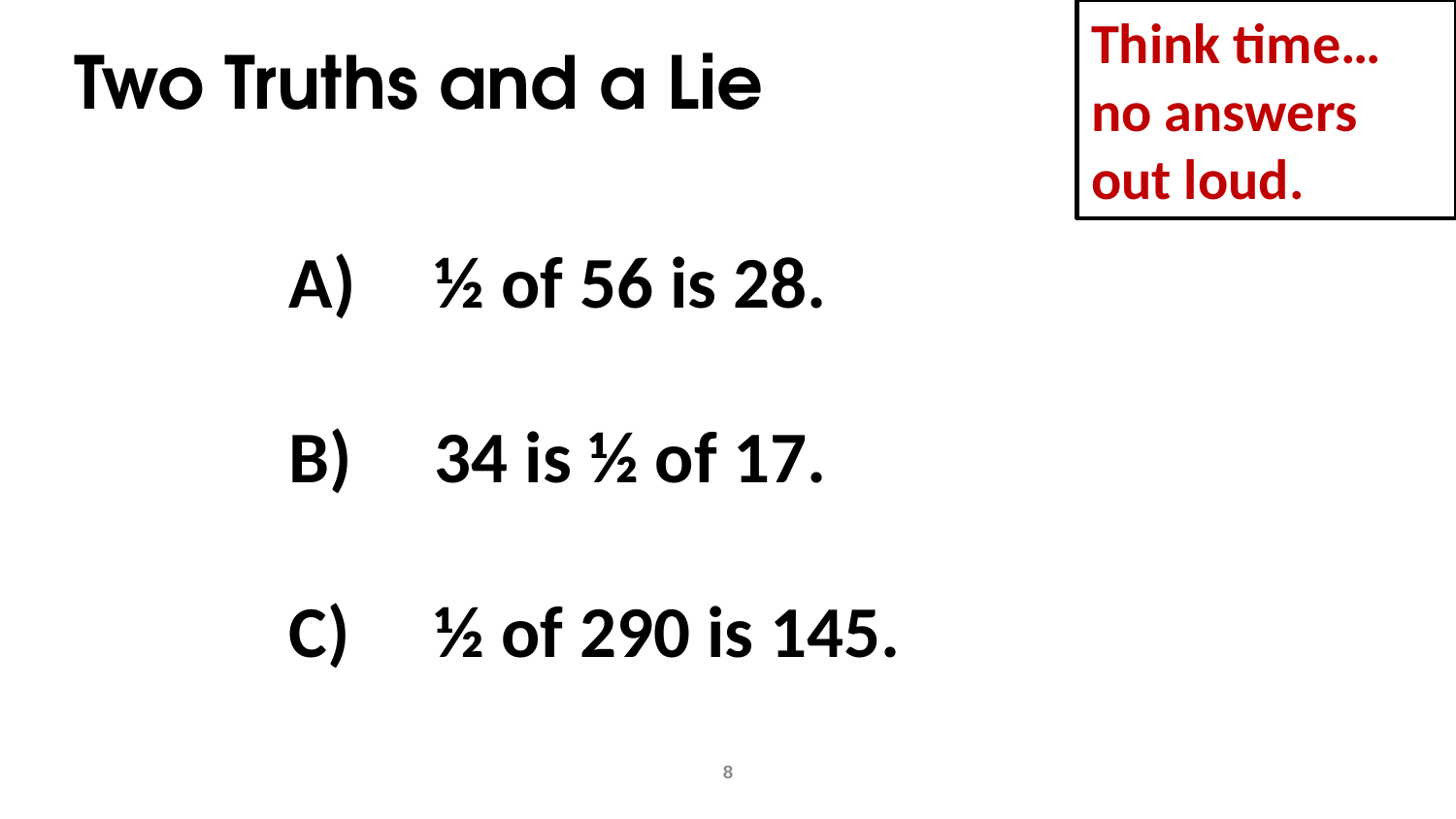

Think time…
no answers out loud.
Two Truths and a Lie 8
Two Truths and a Lie
A)	½ of 56 is 28.
B)	34 is ½ of 17.
C)	½ of 290 is 145.
8